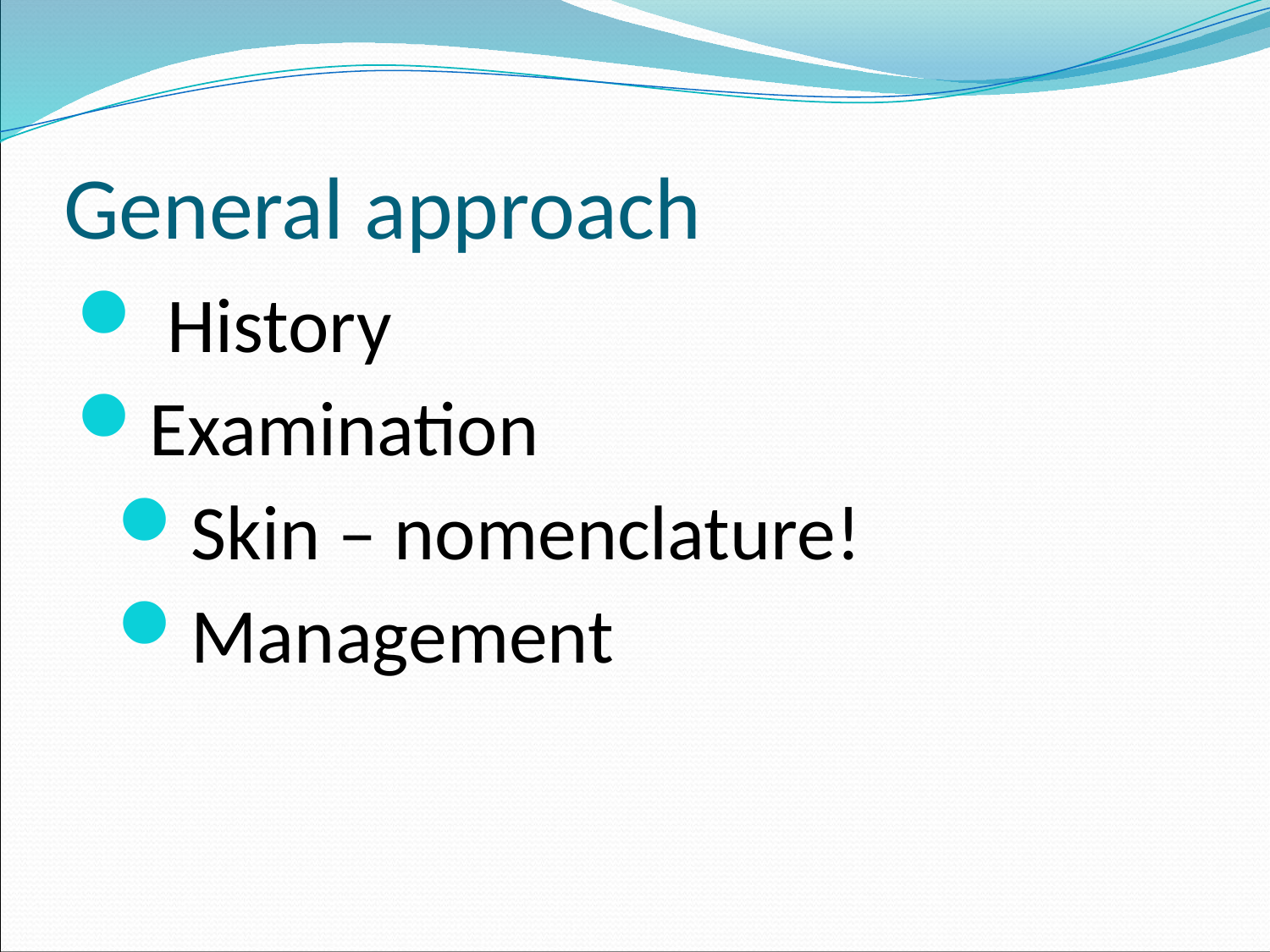

# General approach
 History
Examination
Skin – nomenclature!
Management